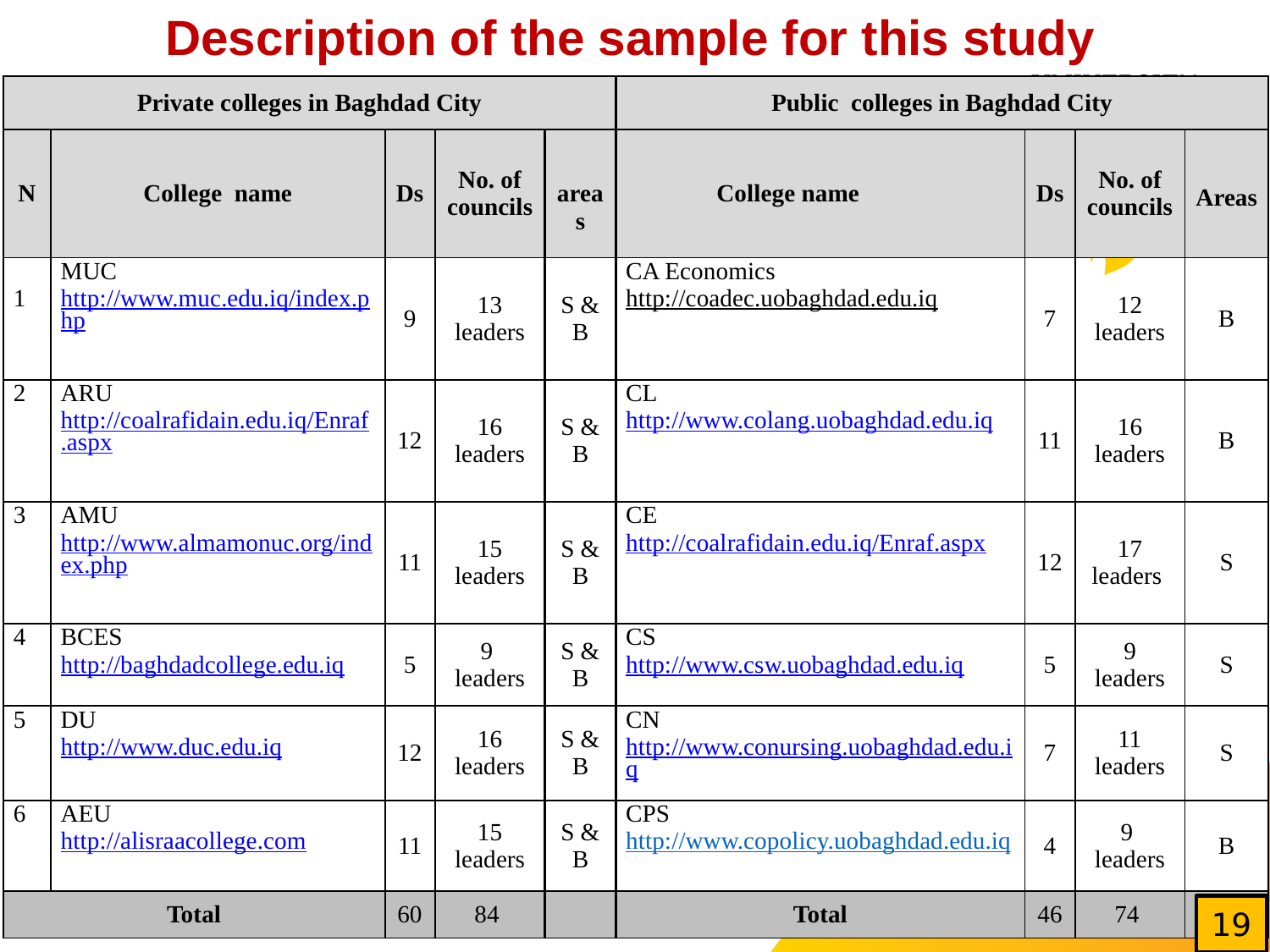

# Description of the sample for this study
| Private colleges in Baghdad City |  |  |  |  | Public colleges in Baghdad City |  |  |  |
| --- | --- | --- | --- | --- | --- | --- | --- | --- |
| N | College name | Ds | No. of councils | areas | College name | Ds | No. of councils | Areas |
| 1 | MUC http://www.muc.edu.iq/index.php | 9 | 13 leaders | S & B | CA Economics http://coadec.uobaghdad.edu.iq | 7 | 12 leaders | B |
| 2 | ARU http://coalrafidain.edu.iq/Enraf.aspx | 12 | 16 leaders | S & B | CL http://www.colang.uobaghdad.edu.iq | 11 | 16 leaders | B |
| 3 | AMU http://www.almamonuc.org/index.php | 11 | 15 leaders | S & B | CE http://coalrafidain.edu.iq/Enraf.aspx | 12 | 17 leaders | S |
| 4 | BCES http://baghdadcollege.edu.iq | 5 | 9 leaders | S & B | CS http://www.csw.uobaghdad.edu.iq | 5 | 9 leaders | S |
| 5 | DU http://www.duc.edu.iq | 12 | 16 leaders | S & B | CN http://www.conursing.uobaghdad.edu.iq | 7 | 11 leaders | S |
| 6 | AEU http://alisraacollege.com | 11 | 15 leaders | S & B | CPS http://www.copolicy.uobaghdad.edu.iq | 4 | 9 leaders | B |
| Total |  | 60 | 84 |  | Total | 46 | 74 |  |
19
15